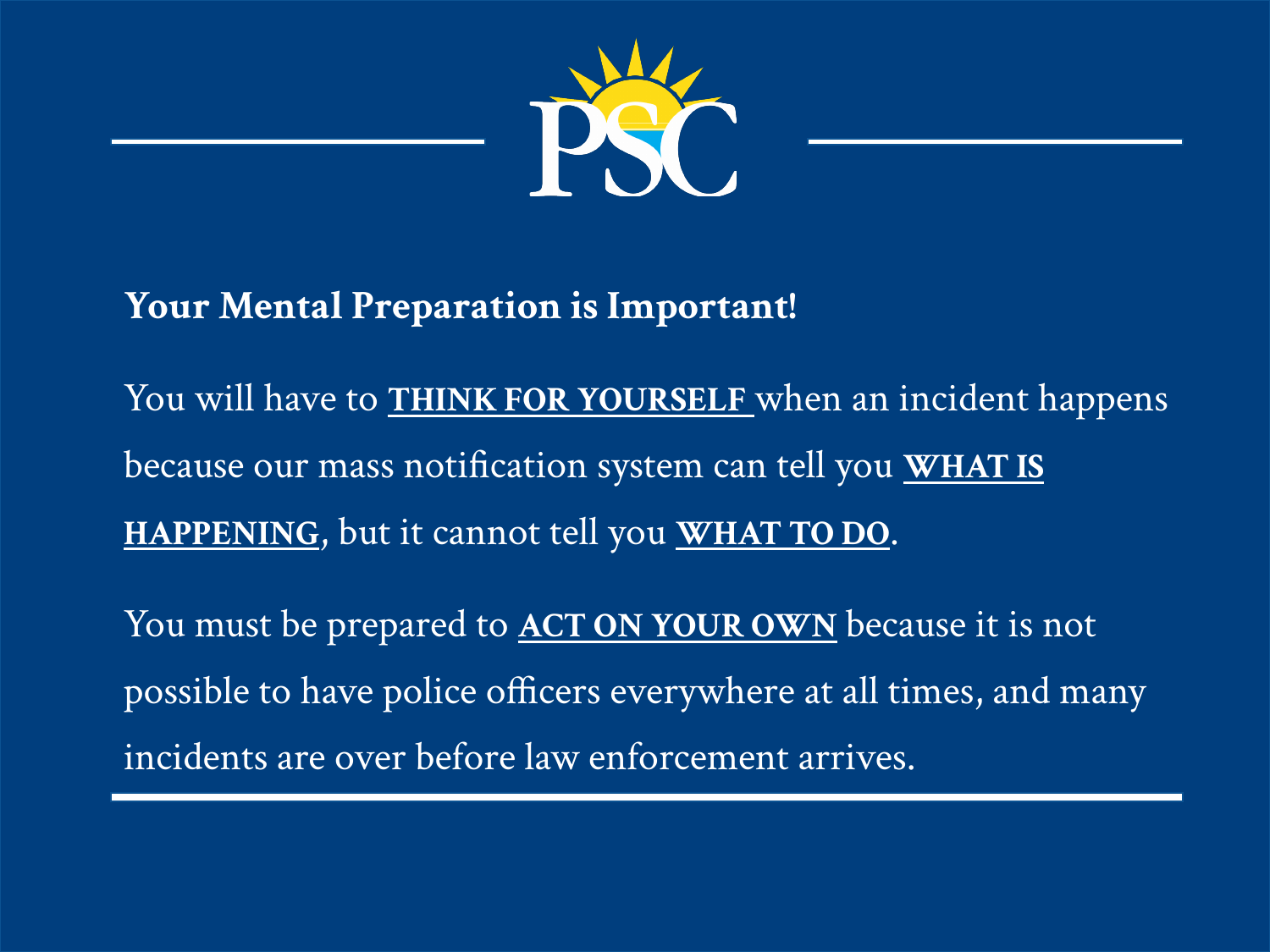

Your Mental Preparation is Important!
You will have to THINK FOR YOURSELF when an incident happens because our mass notification system can tell you WHAT IS HAPPENING, but it cannot tell you WHAT TO DO.
You must be prepared to ACT ON YOUR OWN because it is not possible to have police officers everywhere at all times, and many incidents are over before law enforcement arrives.